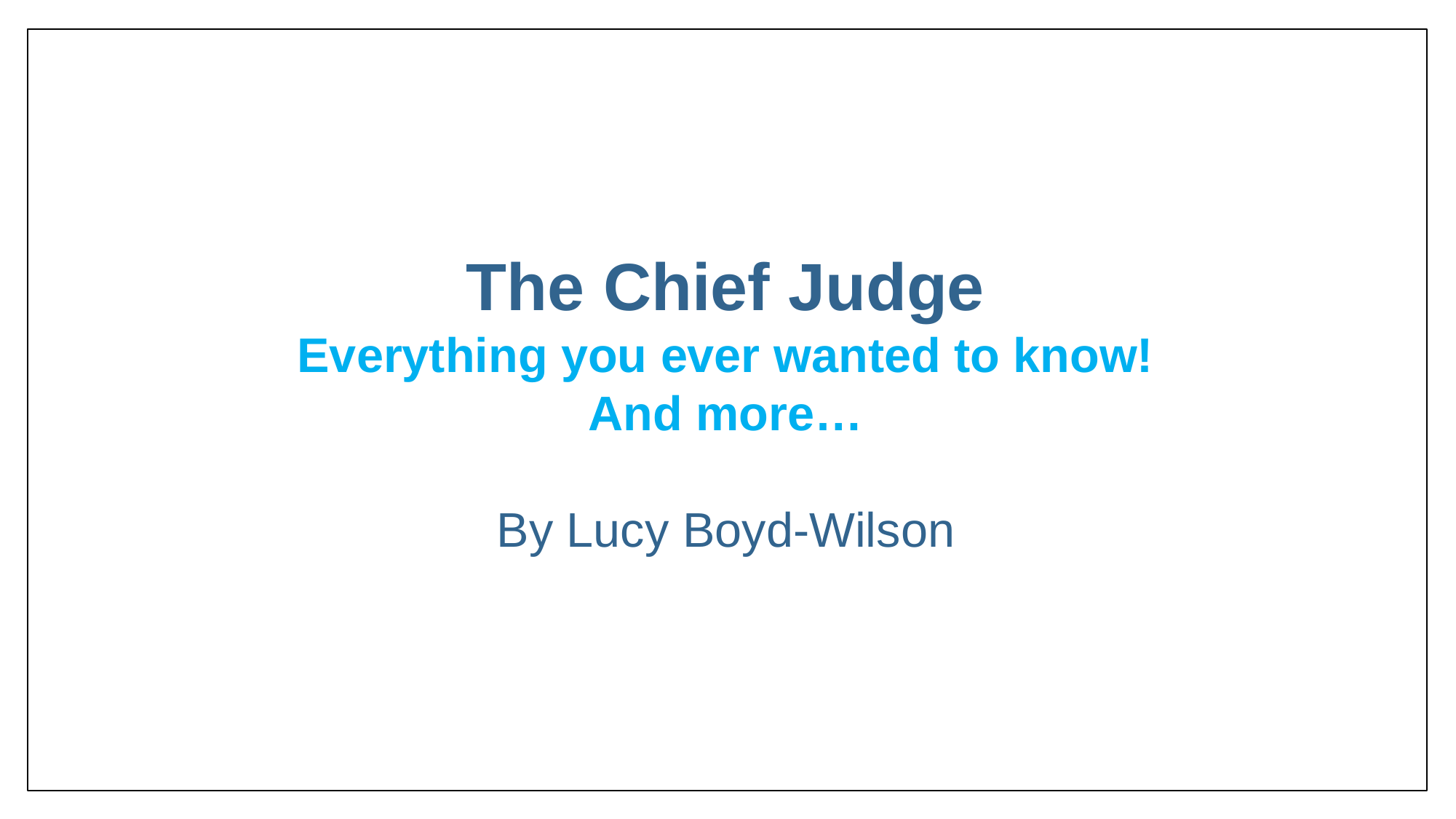

The Chief Judge
Everything you ever wanted to know!
And more…

By Lucy Boyd-Wilson